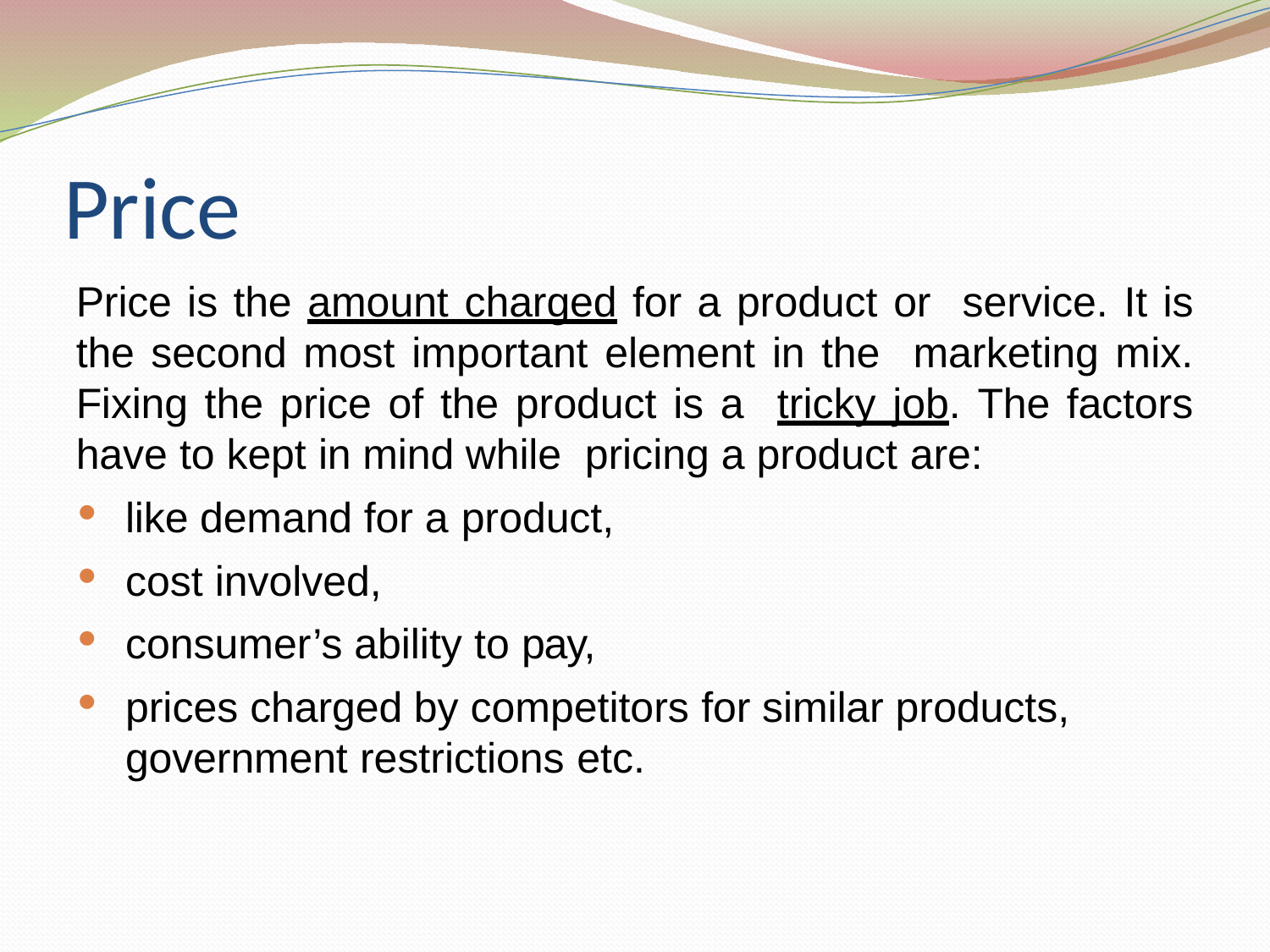

# Price
Price is the amount charged for a product or  service. It is the second most important element in the  marketing mix. Fixing the price of the product is a  tricky job. The factors have to kept in mind while  pricing a product are:
like demand for a product,
cost involved,
consumer’s ability to pay,
prices charged by competitors for similar products,  government restrictions etc.